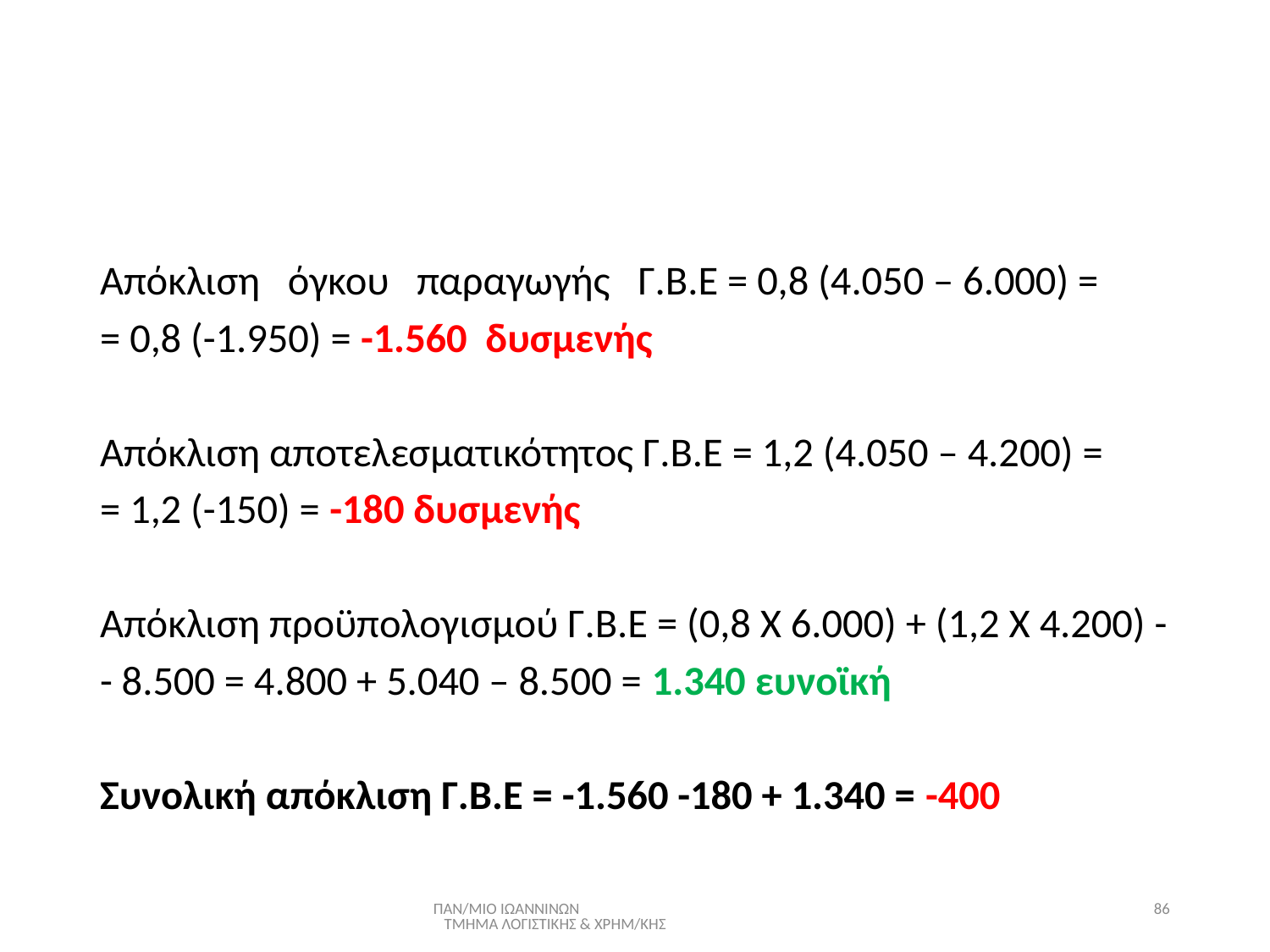

#
Απόκλιση   όγκου   παραγωγής   Γ.Β.Ε = 0,8 (4.050 – 6.000) =
= 0,8 (-1.950) = -1.560  δυσμενής

Απόκλιση αποτελεσματικότητος Γ.Β.Ε = 1,2 (4.050 – 4.200) =
= 1,2 (-150) = -180 δυσμενής

Απόκλιση προϋπολογισμού Γ.Β.Ε = (0,8 Χ 6.000) + (1,2 Χ 4.200) -
- 8.500 = 4.800 + 5.040 – 8.500 = 1.340 ευνοϊκή

Συνολική απόκλιση Γ.Β.Ε = -1.560 -180 + 1.340 = -400
ΠΑΝ/ΜΙΟ ΙΩΑΝΝΙΝΩΝ                                                                          ΤΜΗΜΑ ΛΟΓΙΣΤΙΚΗΣ & ΧΡΗΜ/ΚΗΣ
86